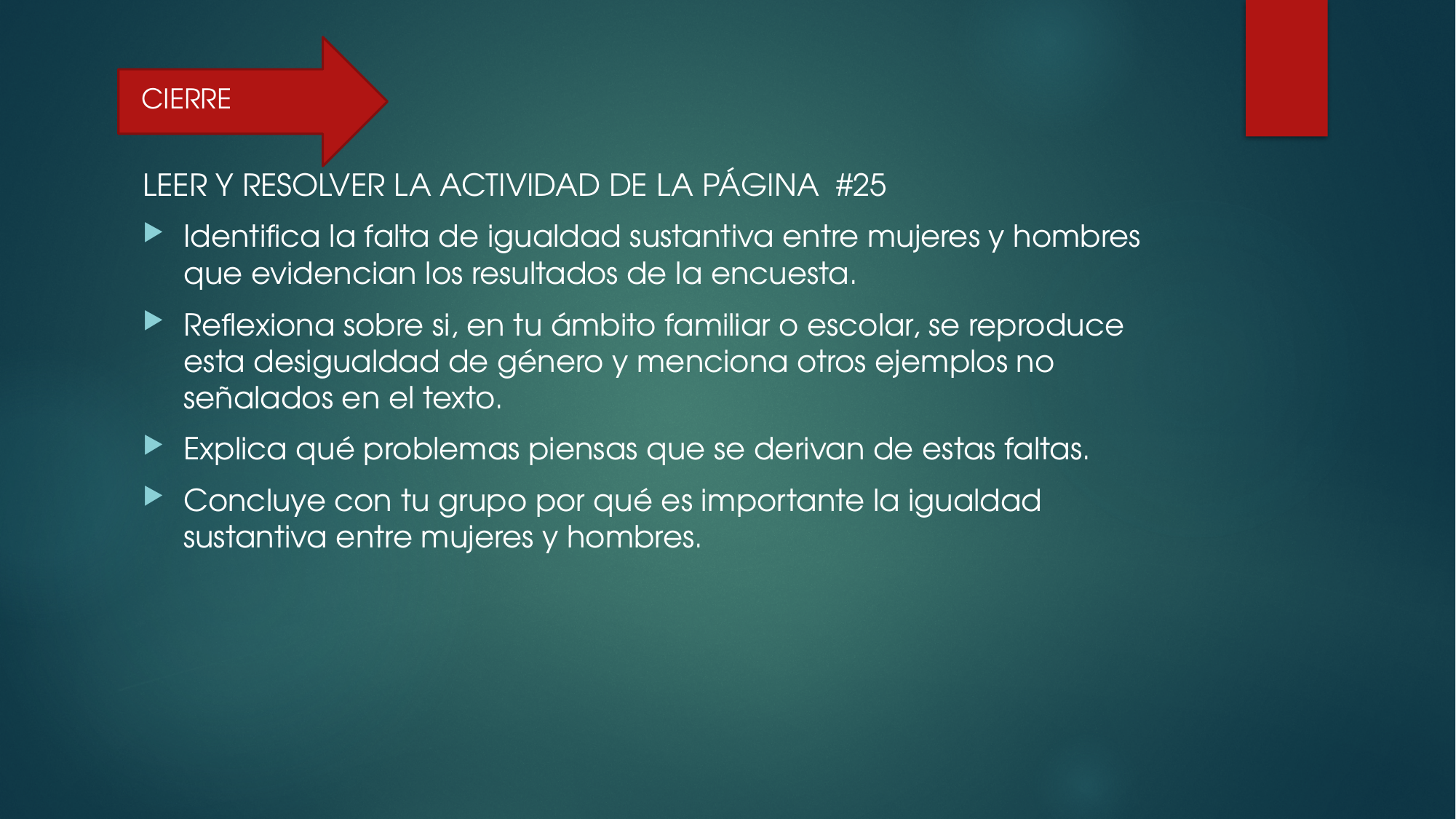

CIERRE
LEER Y RESOLVER LA ACTIVIDAD DE LA PÁGINA  #25
Identifica la falta de igualdad sustantiva entre mujeres y hombres que evidencian los resultados de la encuesta.
Reflexiona sobre si, en tu ámbito familiar o escolar, se reproduce esta desigualdad de género y menciona otros ejemplos no señalados en el texto.
Explica qué problemas piensas que se derivan de estas faltas.
Concluye con tu grupo por qué es importante la igualdad sustantiva entre mujeres y hombres.